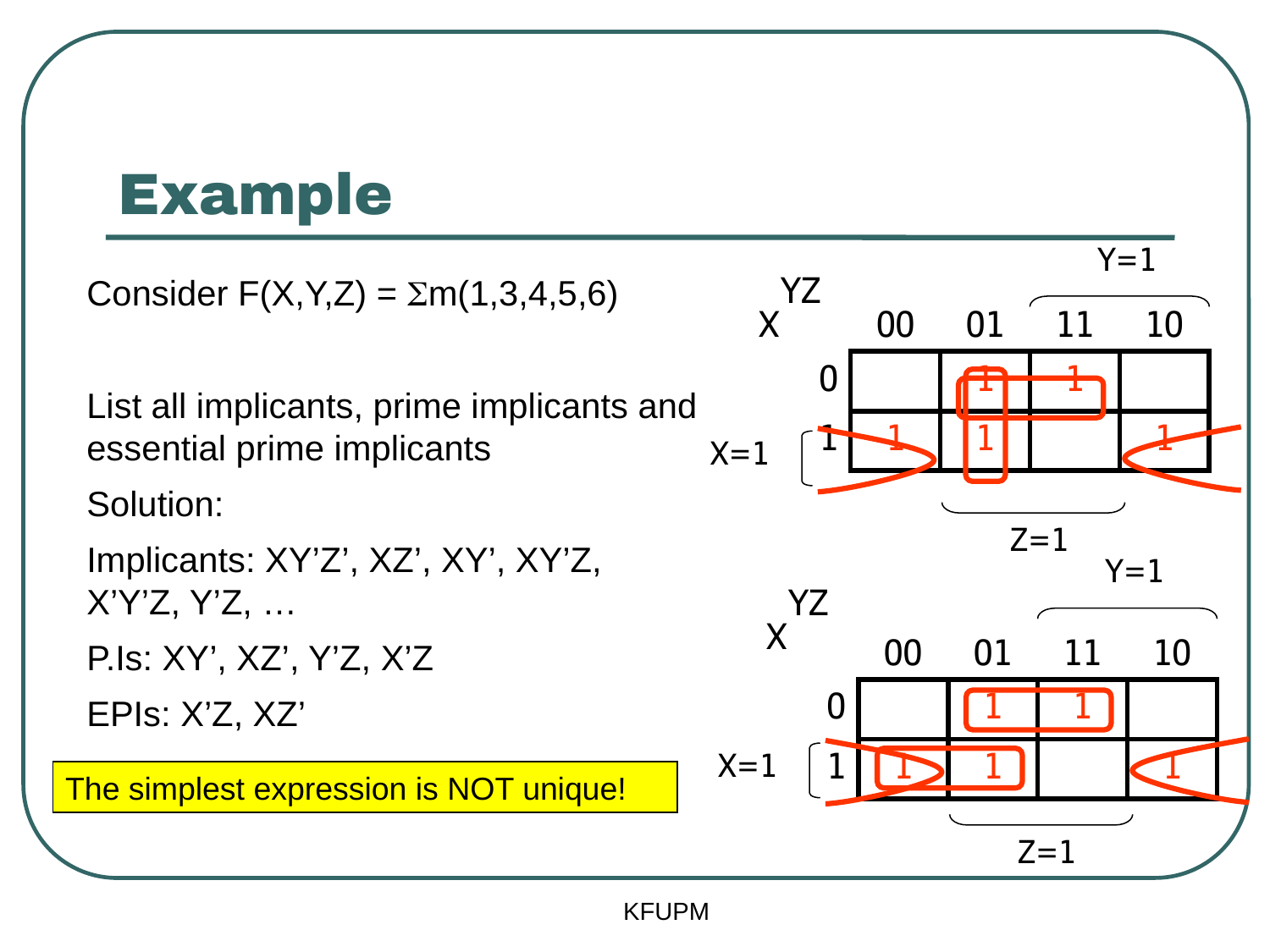

# Example

Y=1
Consider F(X,Y,Z) = Σm(1,3,4,5,6)

List all implicants, prime implicants and essential prime implicants
Solution:
Implicants: XY’Z’, XZ’, XY’, XY’Z, X’Y’Z, Y’Z, …
P.Is: XY’, XZ’, Y’Z, X’Z
EPIs: X’Z, XZ’
| YZ X | 00 | 01 | 11 | 10 |
| --- | --- | --- | --- | --- |
| 0 |  | 1 | 1 |  |
| 1 | 1 | 1 |  | 1 |

X=1

Z=1

Y=1
| YZ X | 00 | 01 | 11 | 10 |
| --- | --- | --- | --- | --- |
| 0 |  | 1 | 1 |  |
| 1 | 1 | 1 |  | 1 |

X=1

The simplest expression is NOT unique!

Z=1
KFUPM